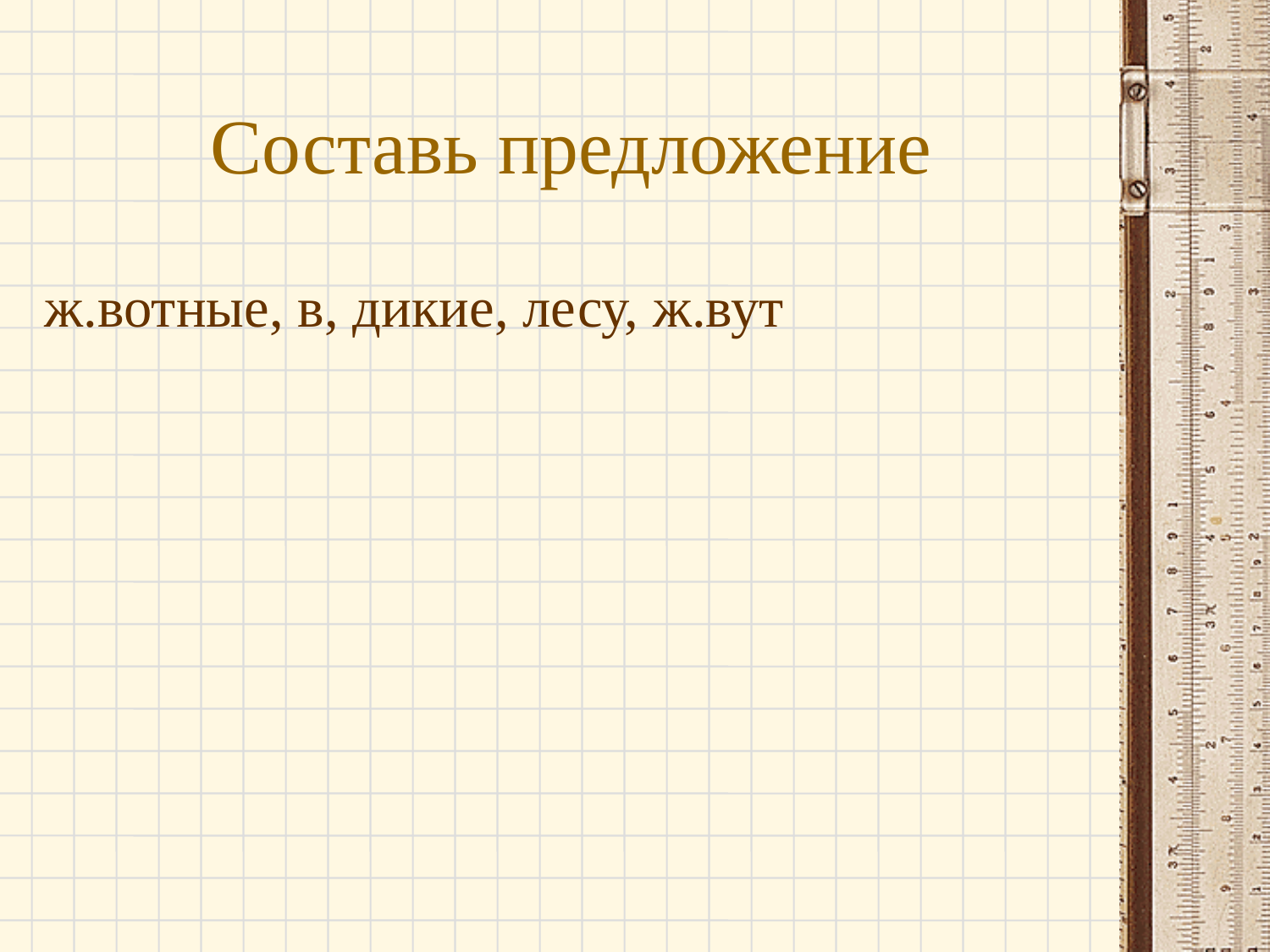

# Составь предложение
ж.вотные, в, дикие, лесу, ж.вут